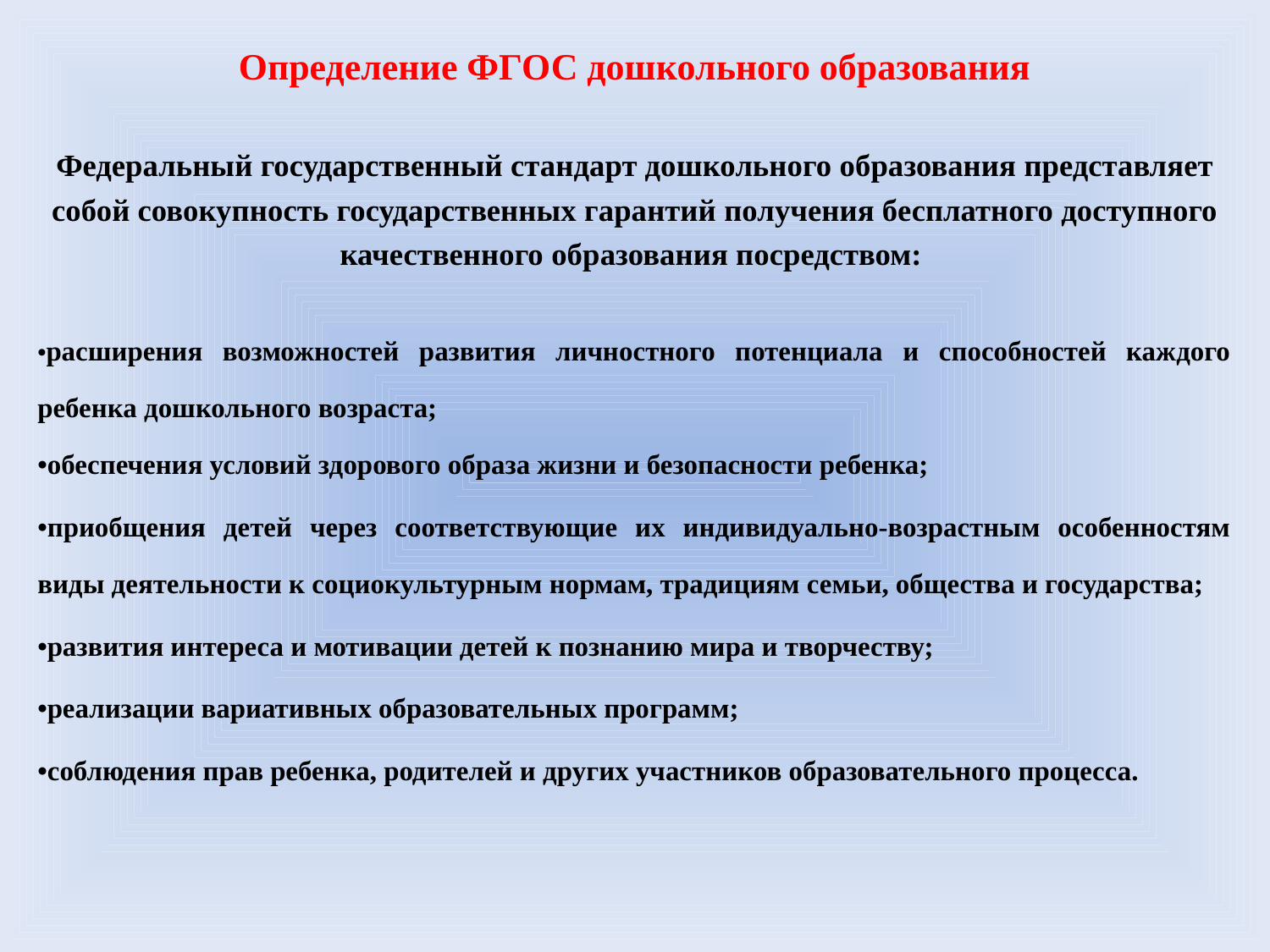

Определение ФГОС дошкольного образования

Федеральный государственный стандарт дошкольного образования представляет собой совокупность государственных гарантий получения бесплатного доступного качественного образования посредством:

•расширения возможностей развития личностного потенциала и способностей каждого ребенка дошкольного возраста;
•обеспечения условий здорового образа жизни и безопасности ребенка;
•приобщения детей через соответствующие их индивидуально-возрастным особенностям виды деятельности к социокультурным нормам, традициям семьи, общества и государства;
•развития интереса и мотивации детей к познанию мира и творчеству;
•реализации вариативных образовательных программ;
•соблюдения прав ребенка, родителей и других участников образовательного процесса.